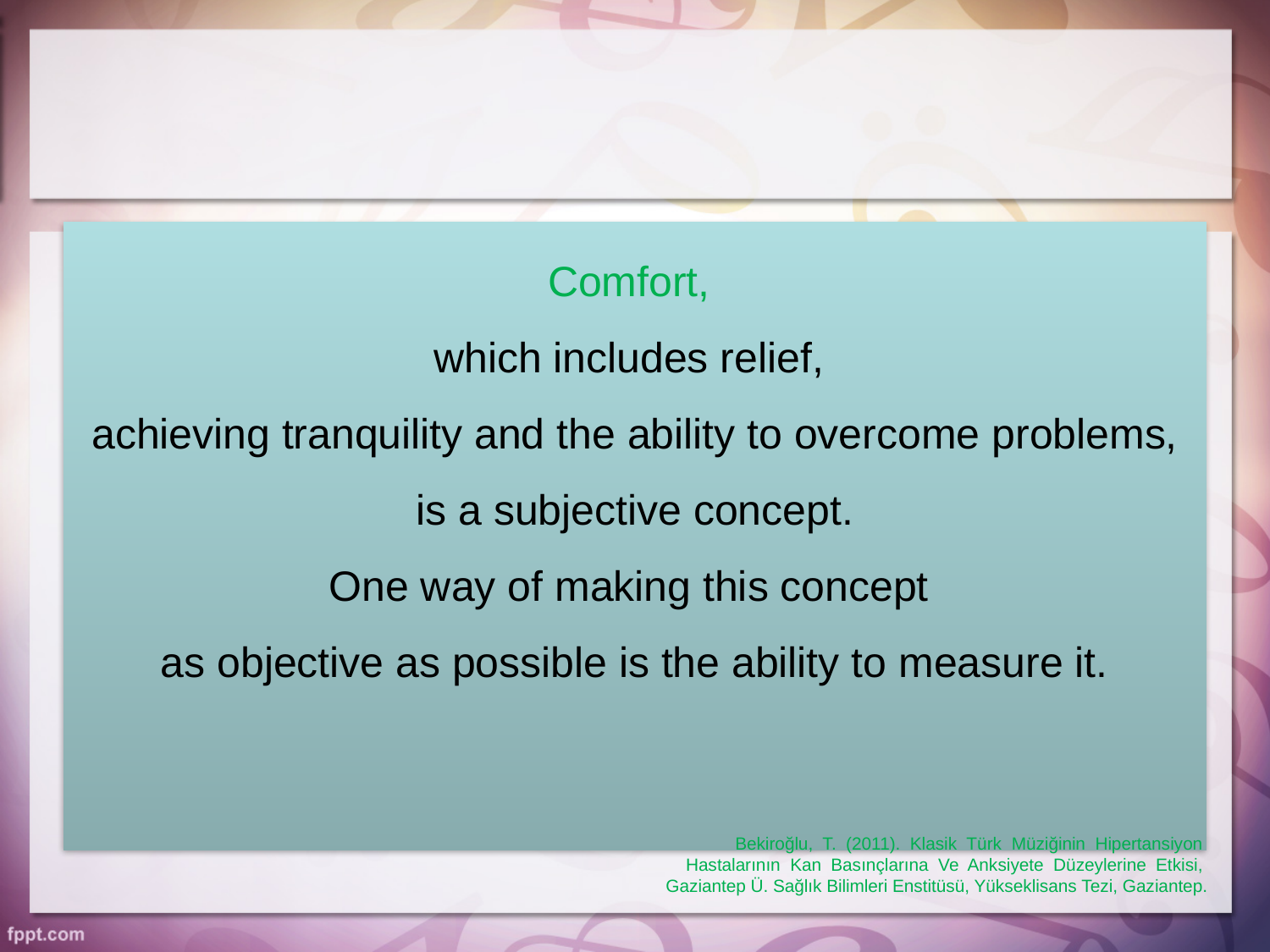

#
Comfort,
which includes relief,
achieving tranquility and the ability to overcome problems, is a subjective concept.
One way of making this concept
as objective as possible is the ability to measure it.

Bekiroğlu,  T.  (2011).  Klasik  Türk  Müziğinin  Hipertansiyon
Hastalarının  Kan  Basınçlarına  Ve  Anksiyete  Düzeylerine  Etkisi,
Gaziantep Ü. Sağlık Bilimleri Enstitüsü, Yükseklisans Tezi, Gaziantep.